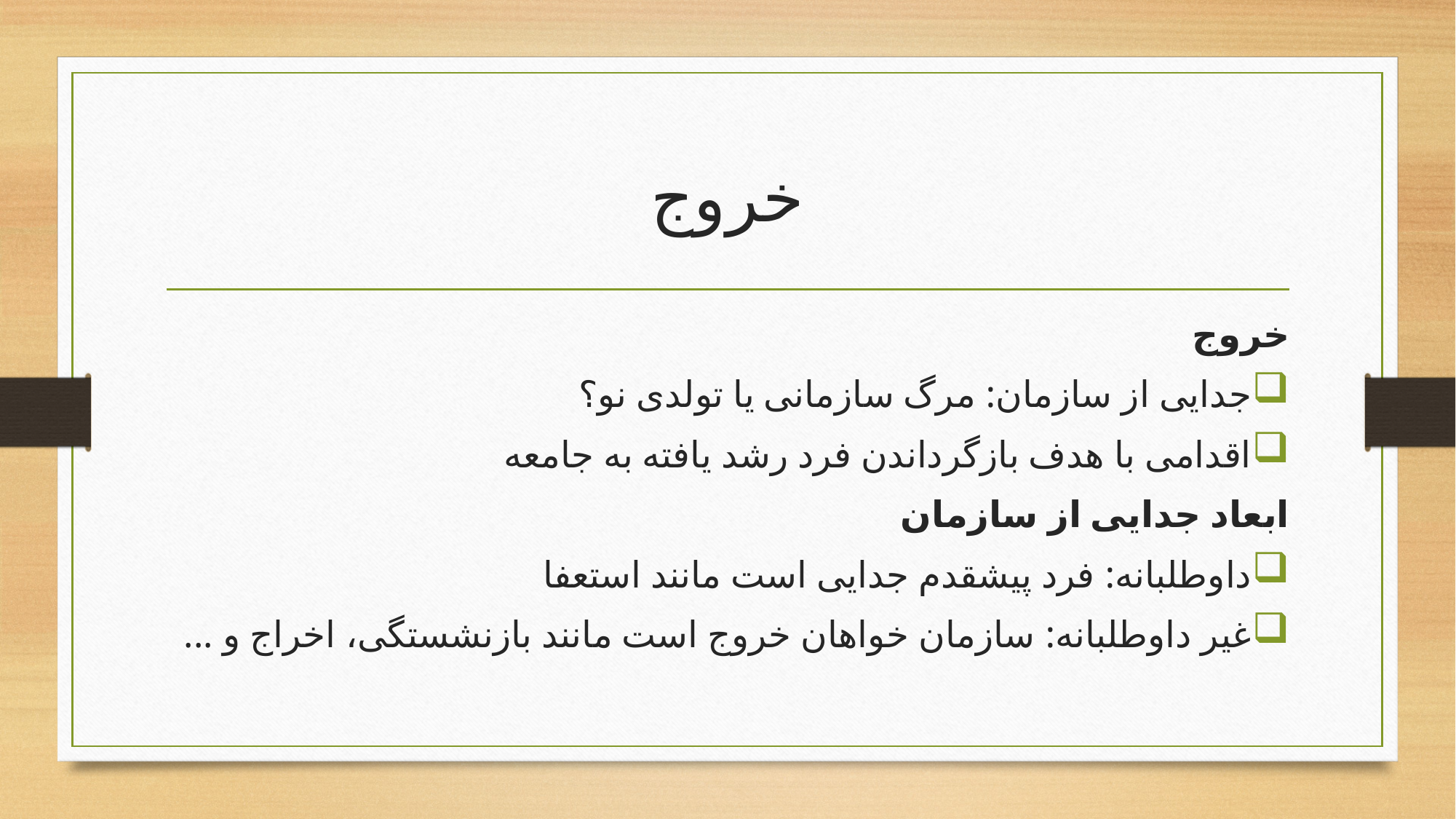

# خروج
خروج
جدایی از سازمان: مرگ سازمانی یا تولدی نو؟
اقدامی با هدف بازگرداندن فرد رشد یافته به جامعه
ابعاد جدایی از سازمان
داوطلبانه: فرد پیشقدم جدایی است مانند استعفا
غیر داوطلبانه: سازمان خواهان خروج است مانند بازنشستگی، اخراج و ...